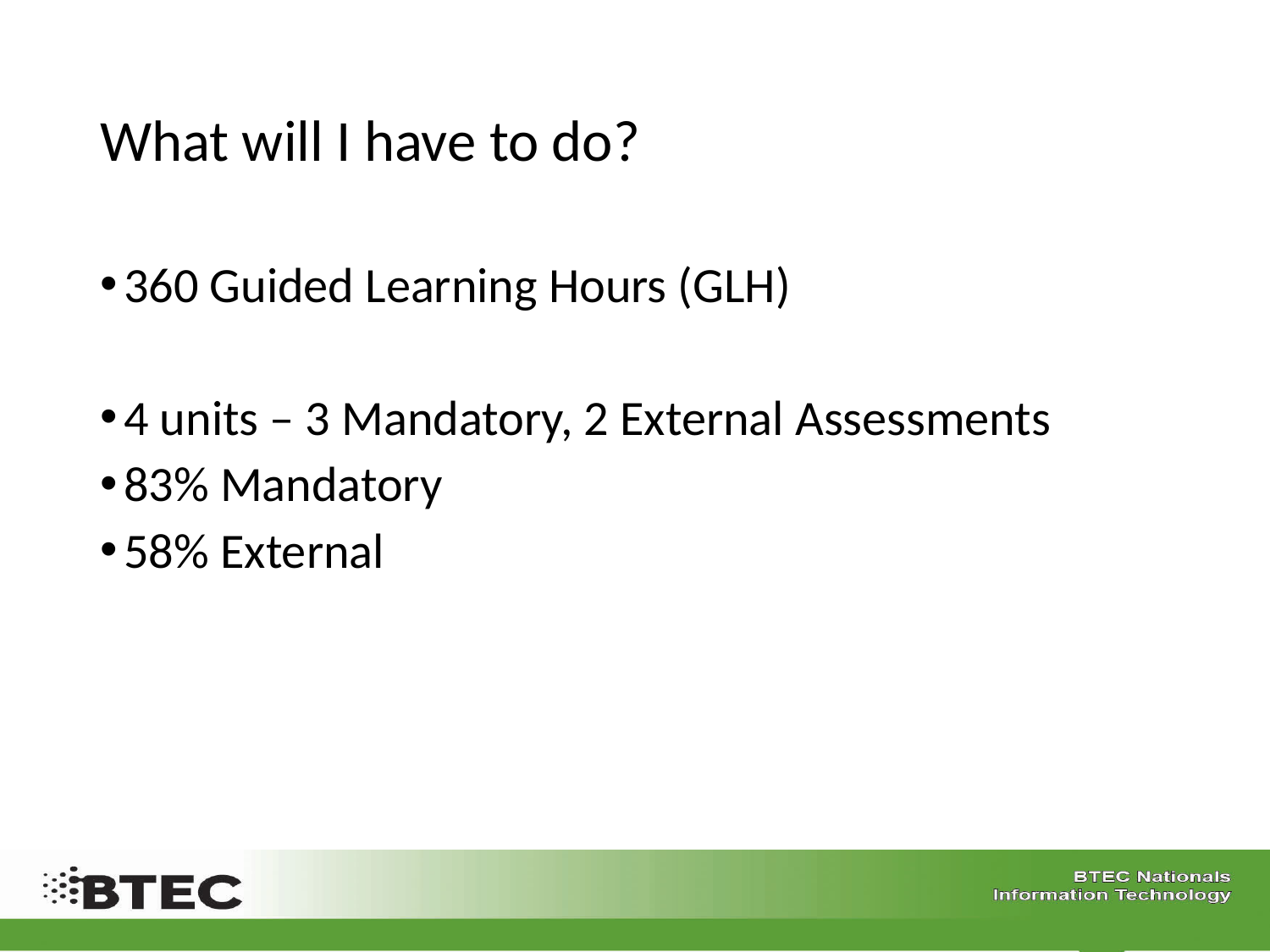

# What will I have to do?
360 Guided Learning Hours (GLH)

4 units – 3 Mandatory, 2 External Assessments
83% Mandatory
58% External